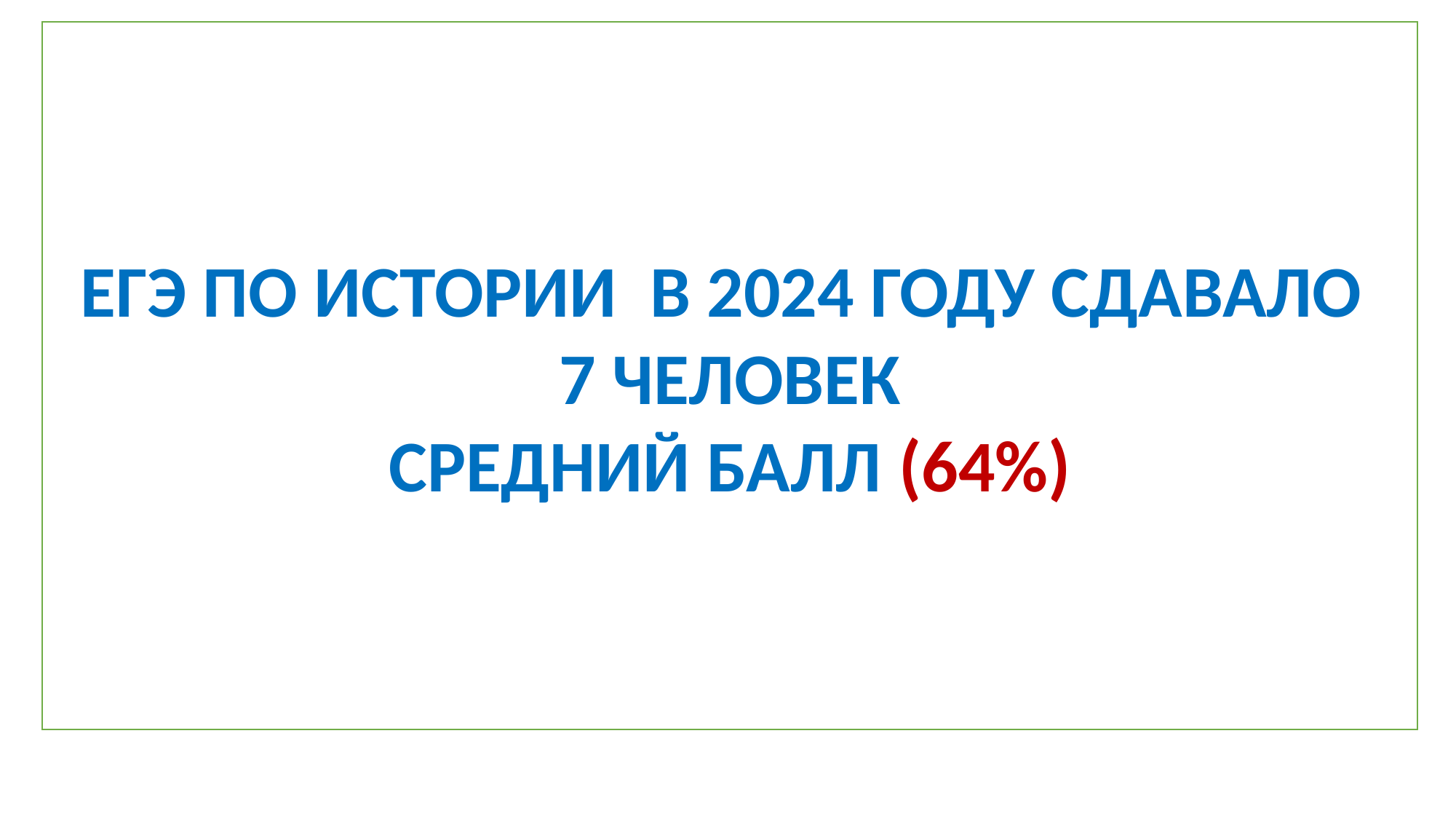

ЕГЭ ПО ИСТОРИИ  В 2024 ГОДУ СДАВАЛО
7 ЧЕЛОВЕК
СРЕДНИЙ БАЛЛ (64%)